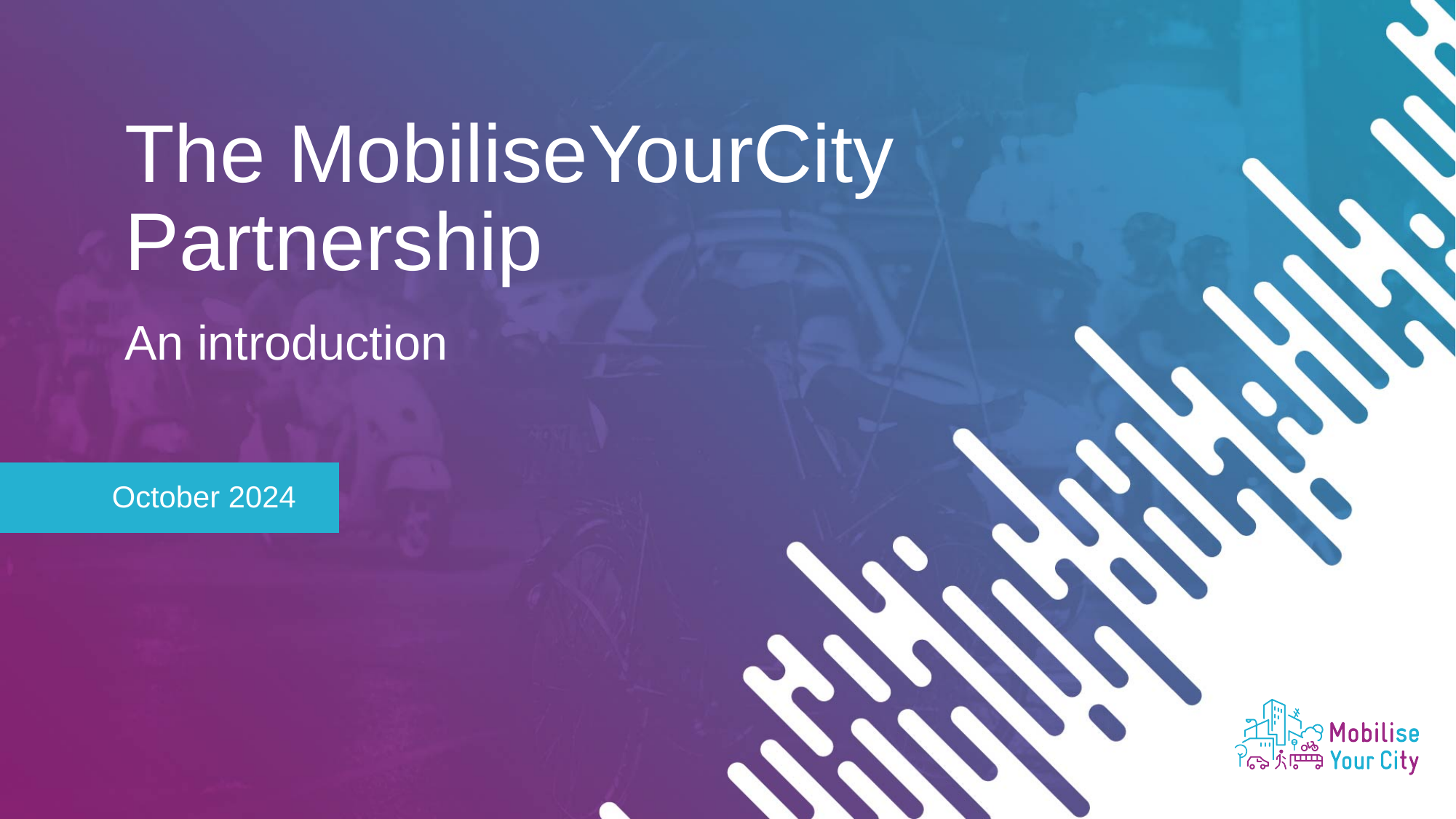

The MobiliseYourCity Partnership

An introduction

October 2024